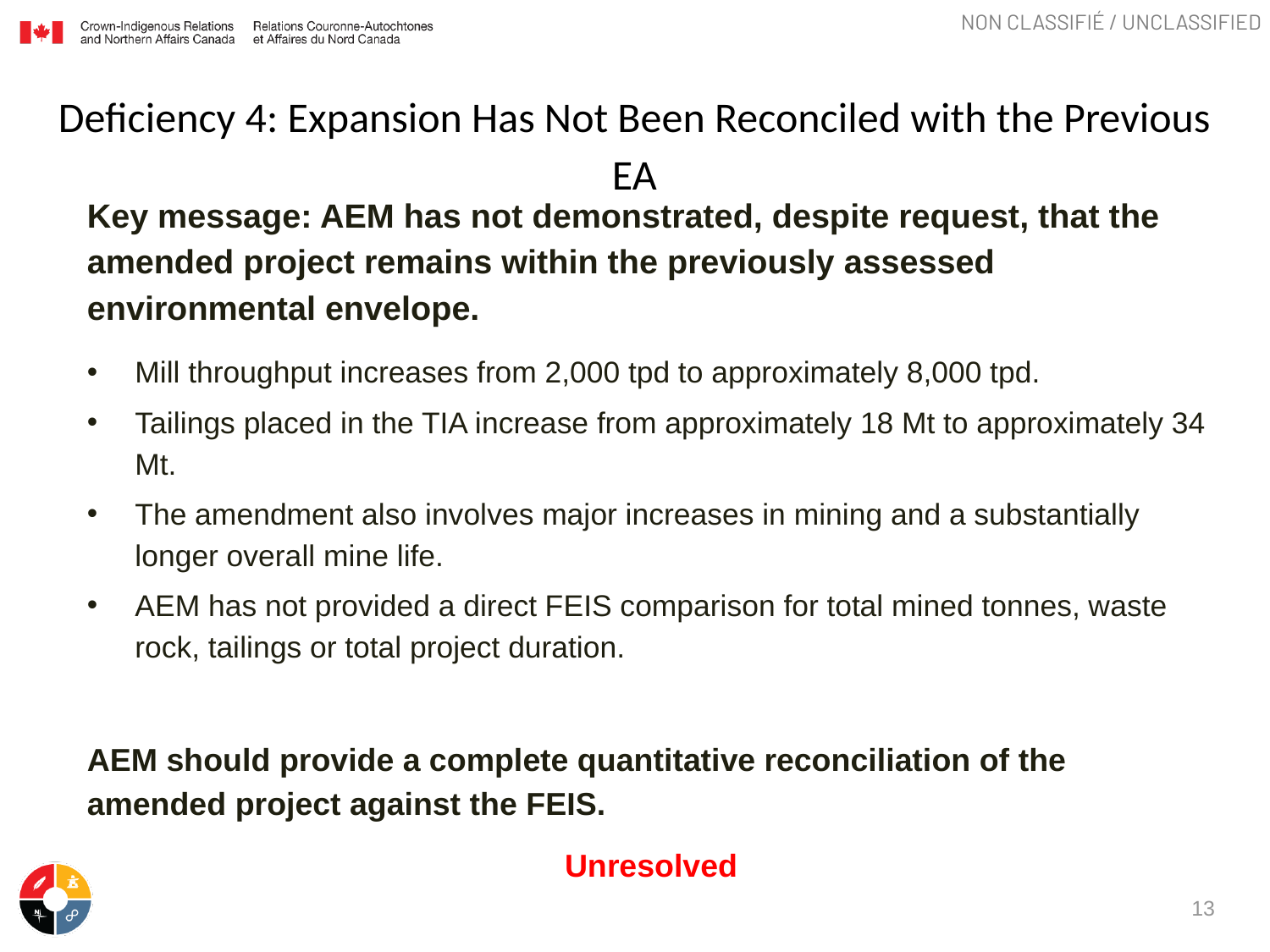

# Deficiency 4: Expansion Has Not Been Reconciled with the Previous EA

Key message: AEM has not demonstrated, despite request, that the amended project remains within the previously assessed environmental envelope.
Mill throughput increases from 2,000 tpd to approximately 8,000 tpd.
Tailings placed in the TIA increase from approximately 18 Mt to approximately 34 Mt.
The amendment also involves major increases in mining and a substantially longer overall mine life.
AEM has not provided a direct FEIS comparison for total mined tonnes, waste rock, tailings or total project duration.

AEM should provide a complete quantitative reconciliation of the amended project against the FEIS.
Unresolved
13